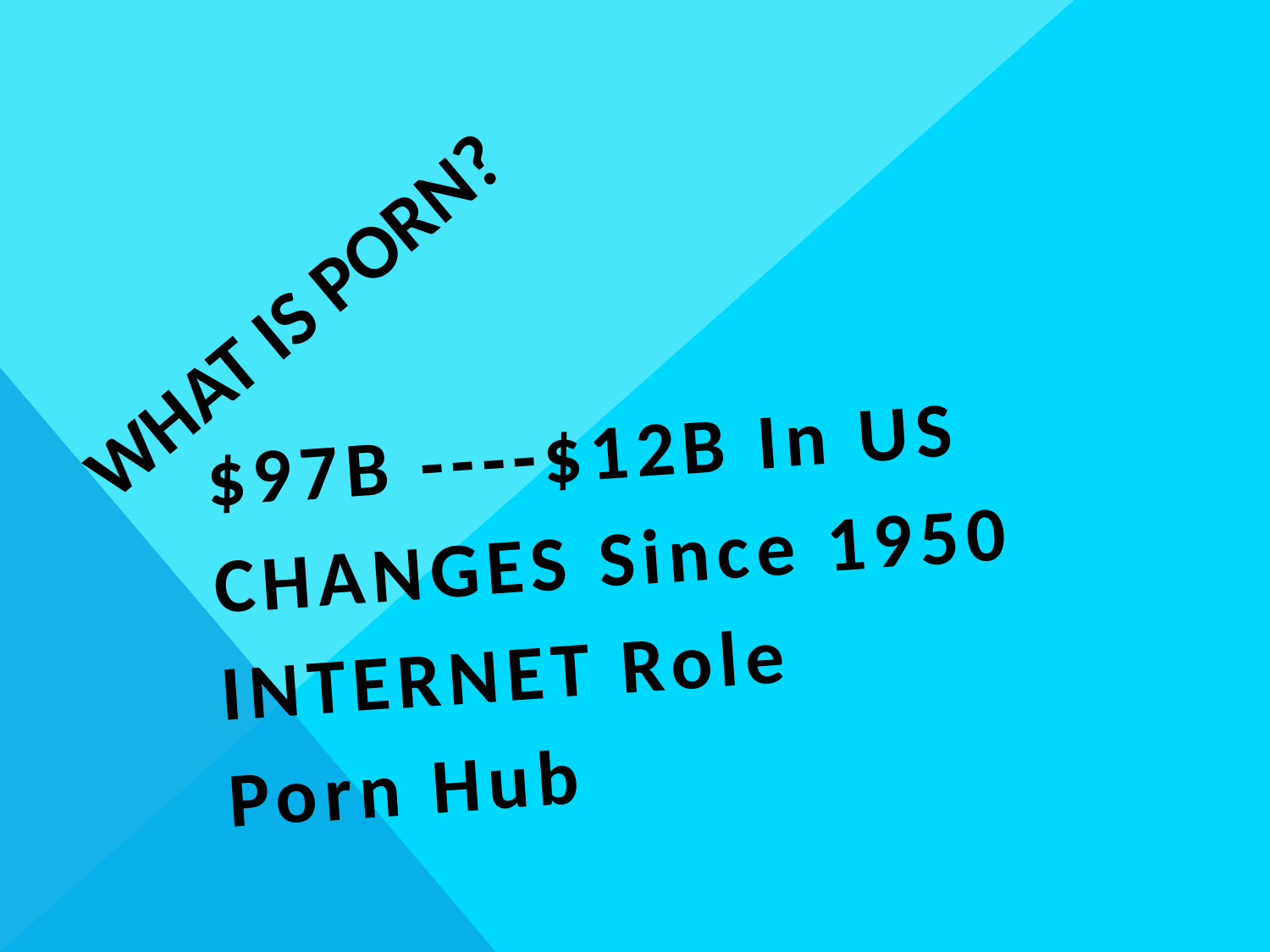

# What is porn?
$97B ----$12B In US
CHANGES Since 1950
INTERNET Role
Porn Hub